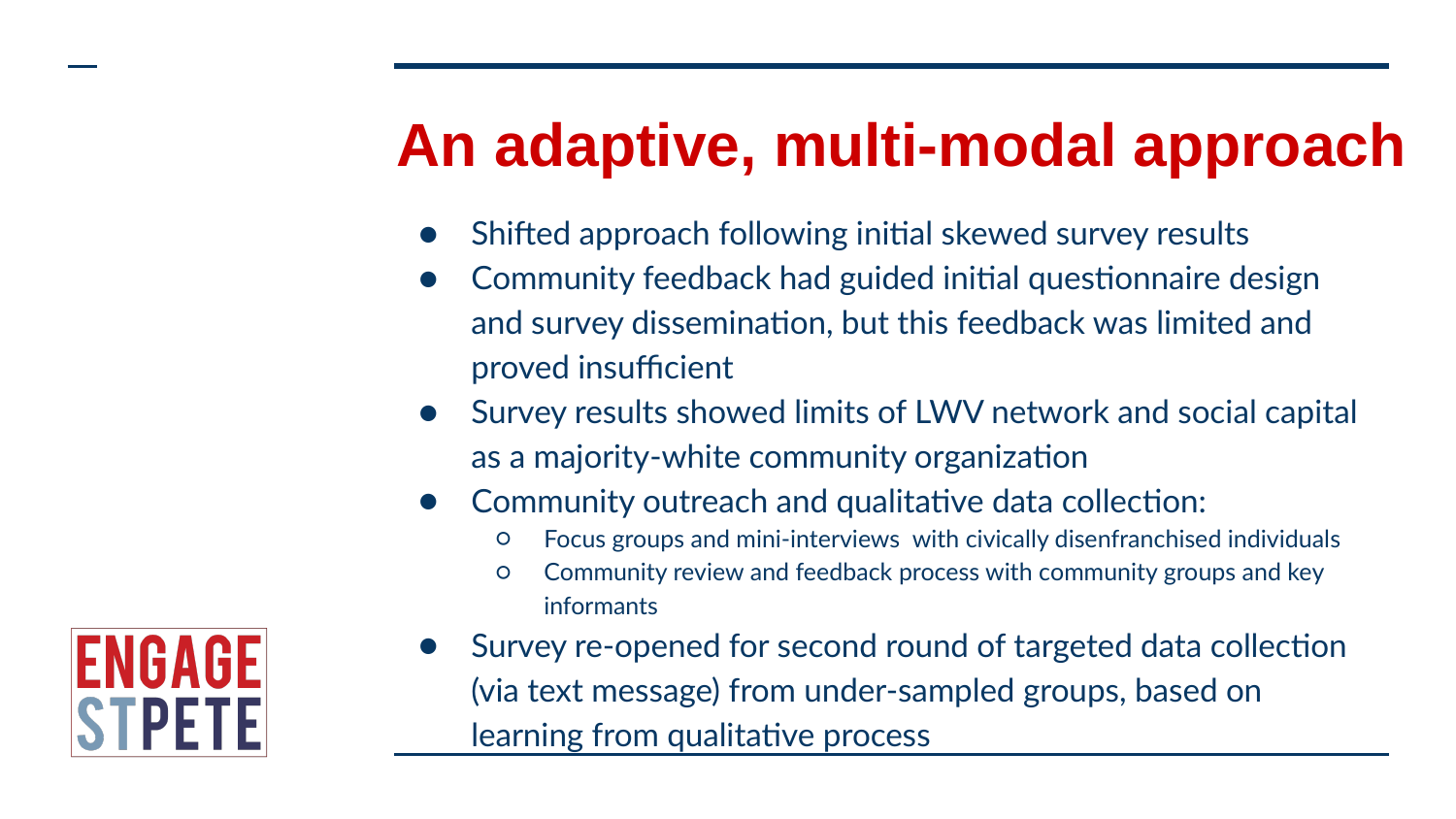

# An adaptive, multi-modal approach
Shifted approach following initial skewed survey results
Community feedback had guided initial questionnaire design and survey dissemination, but this feedback was limited and proved insufficient
Survey results showed limits of LWV network and social capital as a majority-white community organization
Community outreach and qualitative data collection:
Focus groups and mini-interviews  with civically disenfranchised individuals
Community review and feedback process with community groups and key informants
Survey re-opened for second round of targeted data collection (via text message) from under-sampled groups, based on learning from qualitative process